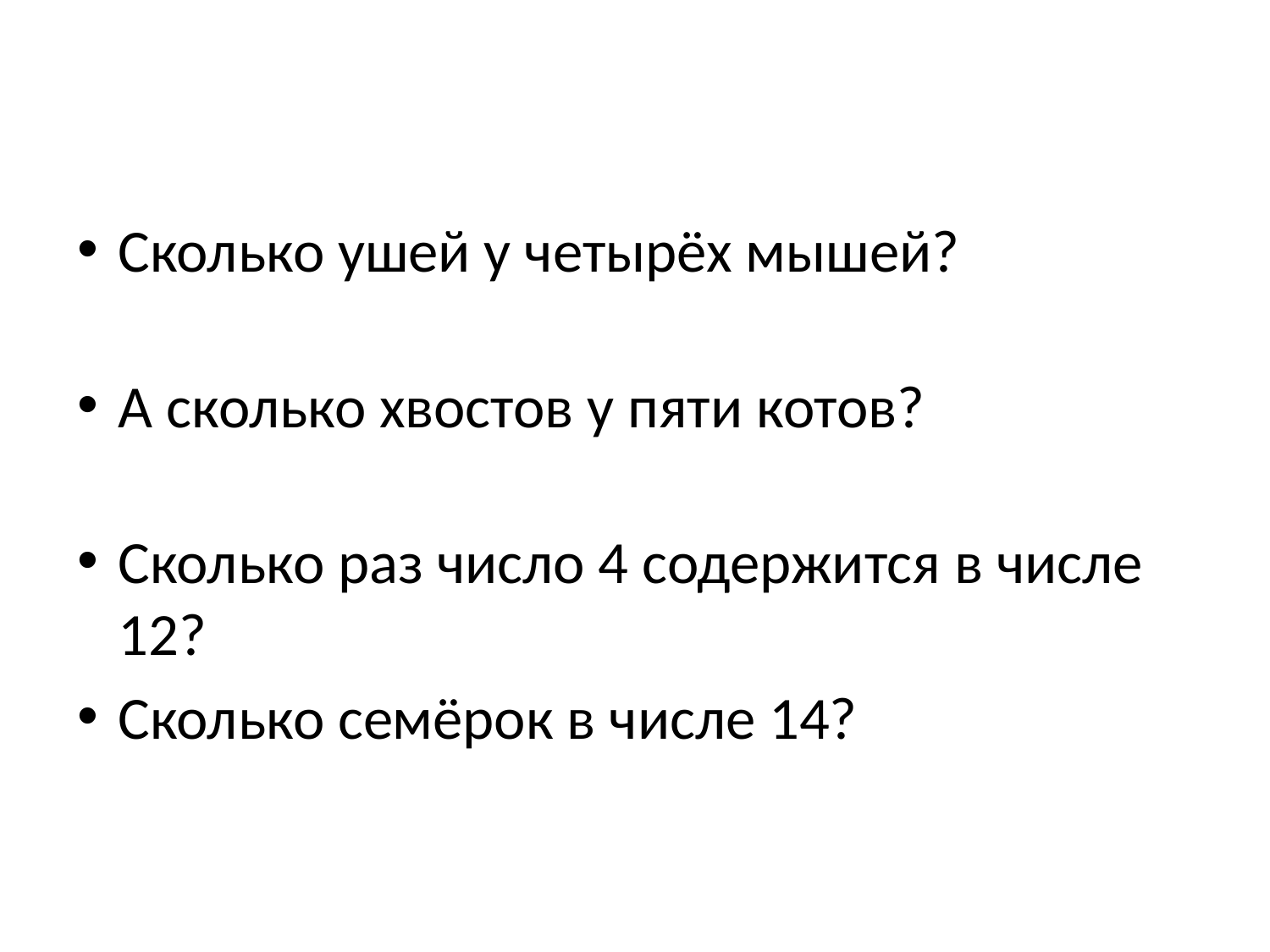

#
Сколько ушей у четырёх мышей?
А сколько хвостов у пяти котов?
Сколько раз число 4 содержится в числе 12?
Сколько семёрок в числе 14?